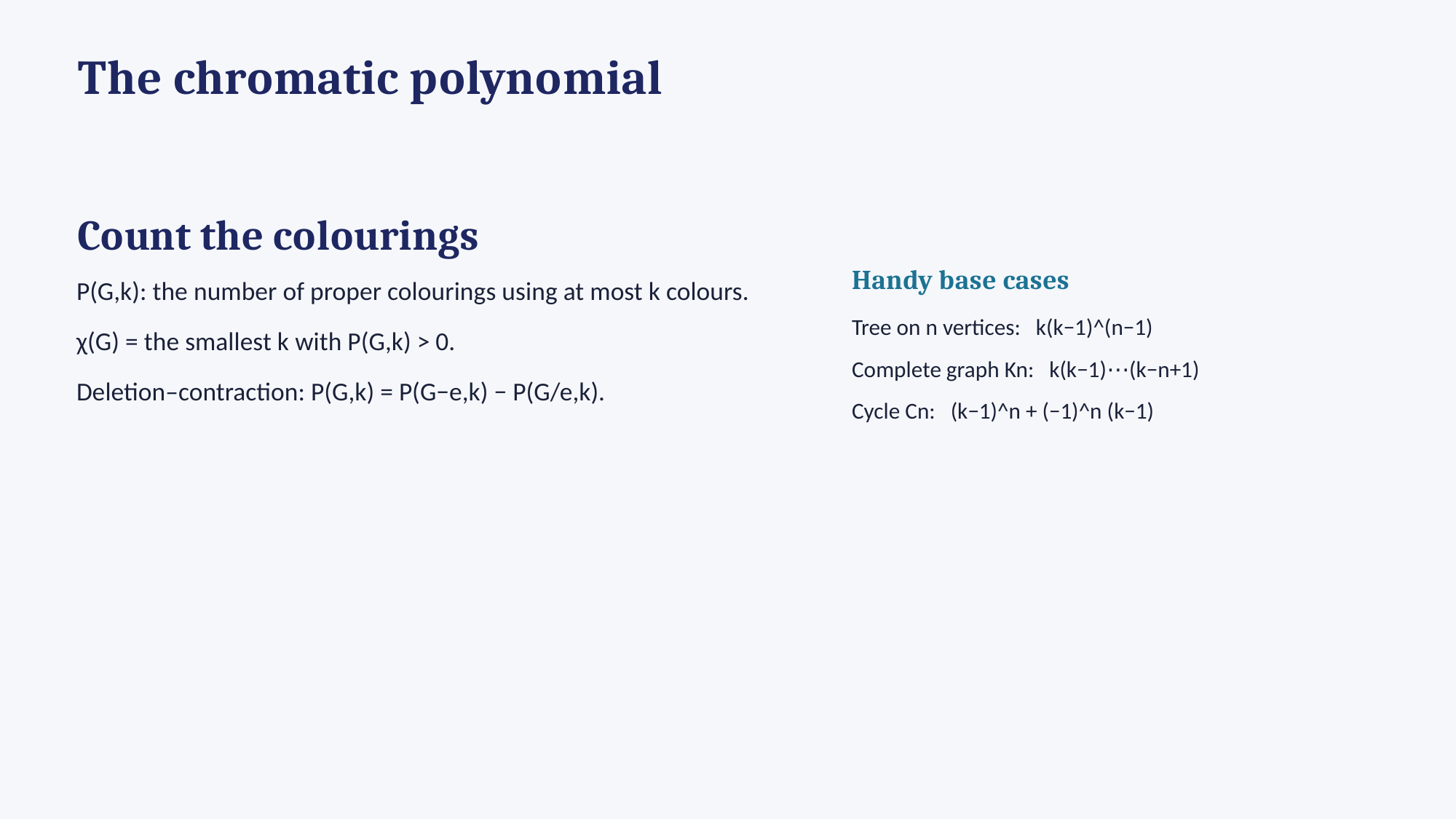

The chromatic polynomial
Count the colourings
P(G,k): the number of proper colourings using at most k colours.
χ(G) = the smallest k with P(G,k) > 0.
Deletion–contraction: P(G,k) = P(G−e,k) − P(G/e,k).
Handy base cases
Tree on n vertices:   k(k−1)^(n−1)
Complete graph Kn:   k(k−1)⋯(k−n+1)
Cycle Cn:   (k−1)^n + (−1)^n (k−1)